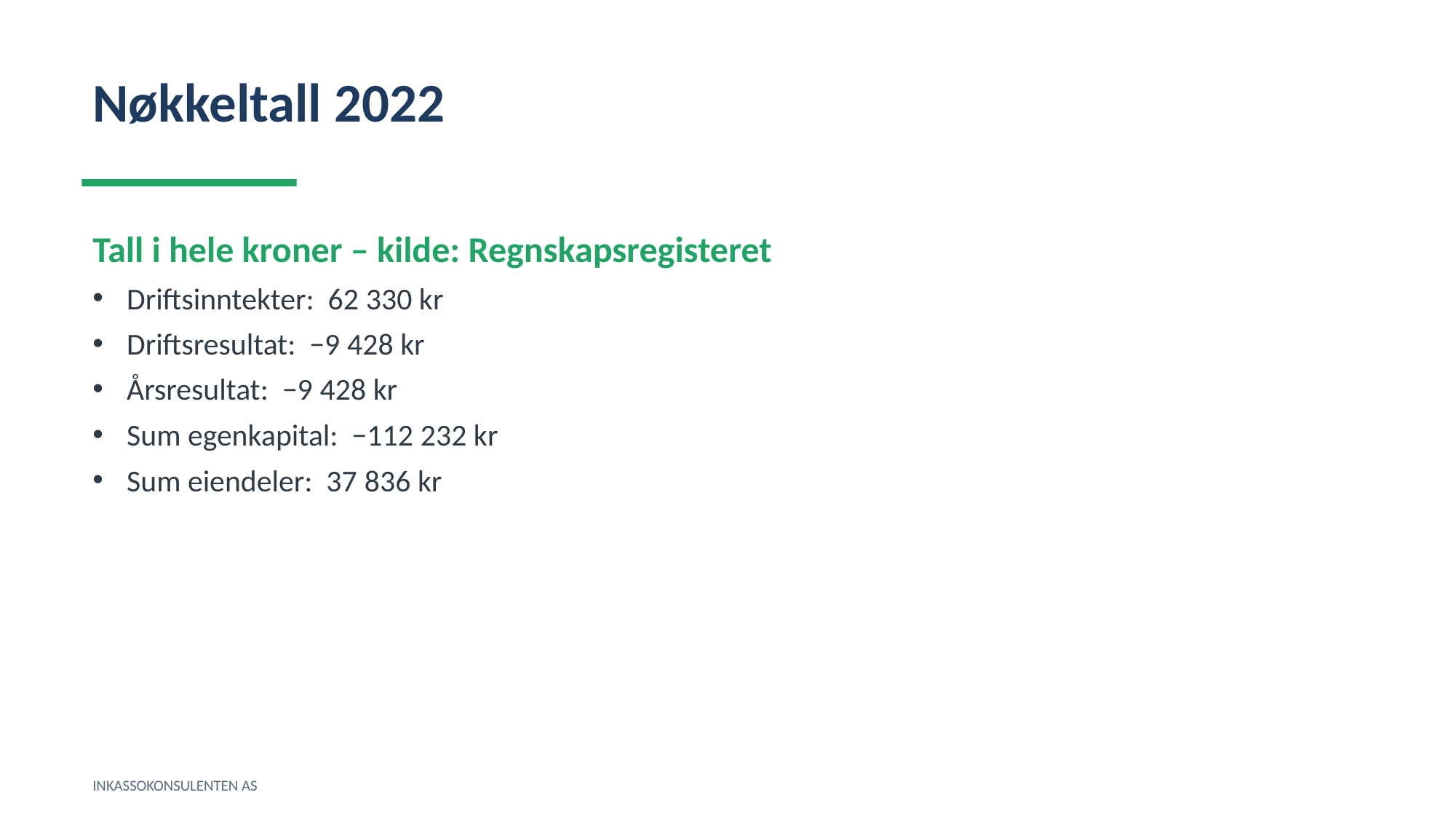

Nøkkeltall 2022

Tall i hele kroner – kilde: Regnskapsregisteret
Driftsinntekter:  62 330 kr
Driftsresultat:  −9 428 kr
Årsresultat:  −9 428 kr
Sum egenkapital:  −112 232 kr
Sum eiendeler:  37 836 kr
INKASSOKONSULENTEN AS